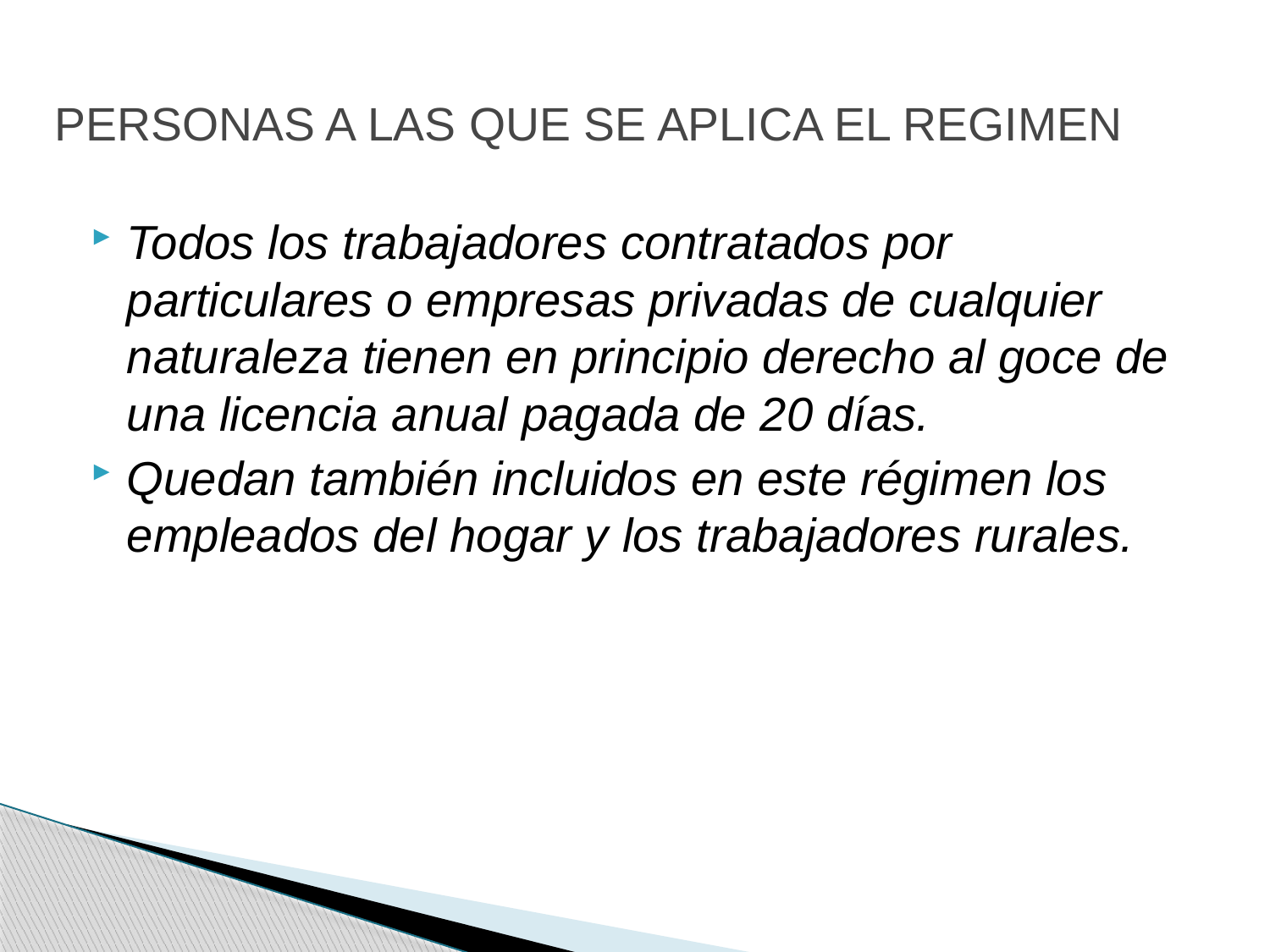

Todos los trabajadores contratados por particulares o empresas privadas de cualquier naturaleza tienen en principio derecho al goce de una licencia anual pagada de 20 días.
Quedan también incluidos en este régimen los empleados del hogar y los trabajadores rurales.
PERSONAS A LAS QUE SE APLICA EL REGIMEN